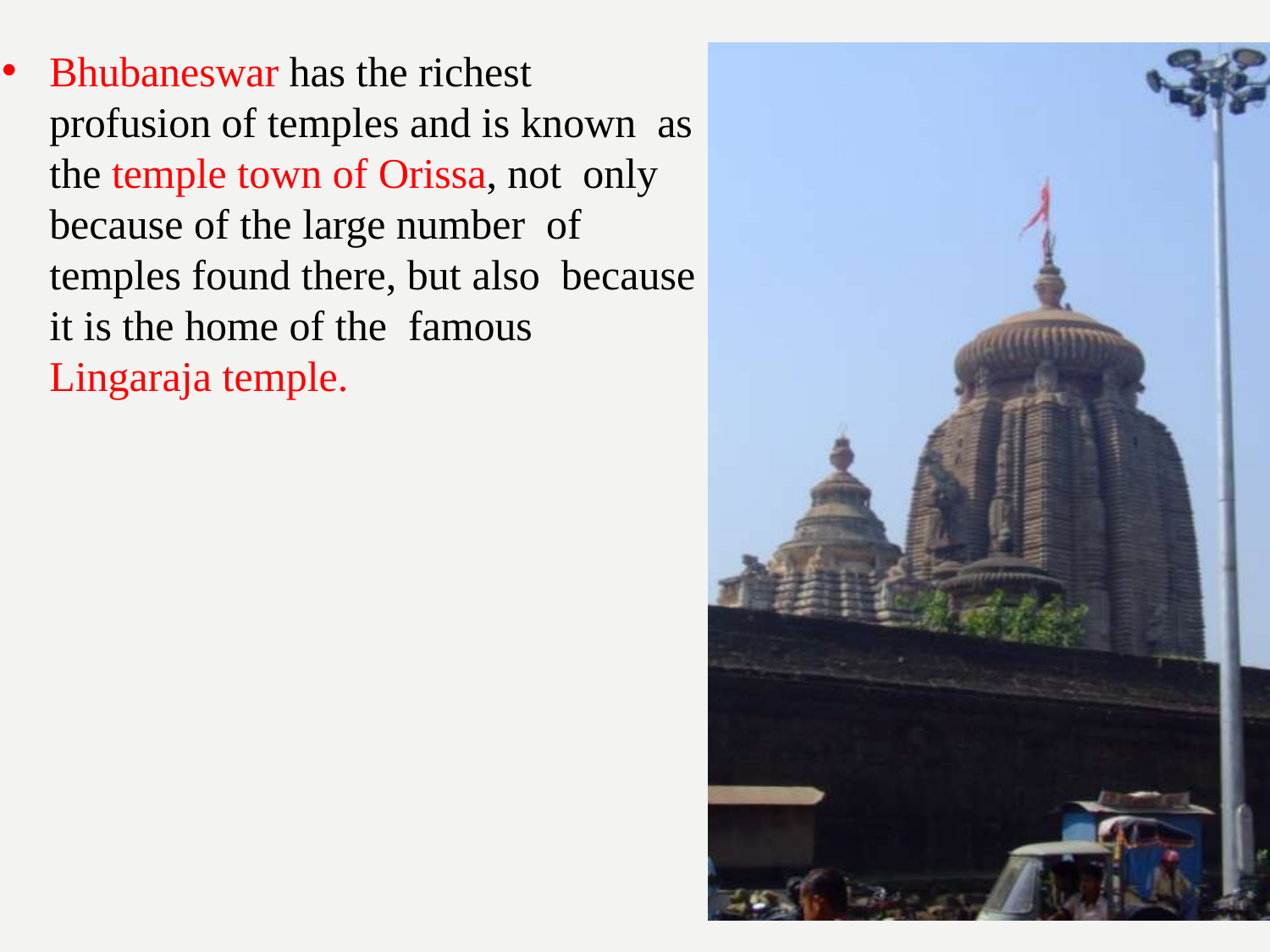

Bhubaneswar has the richest  profusion of temples and is known  as the temple town of Orissa, not  only because of the large number  of temples found there, but also  because it is the home of the  famous Lingaraja temple.